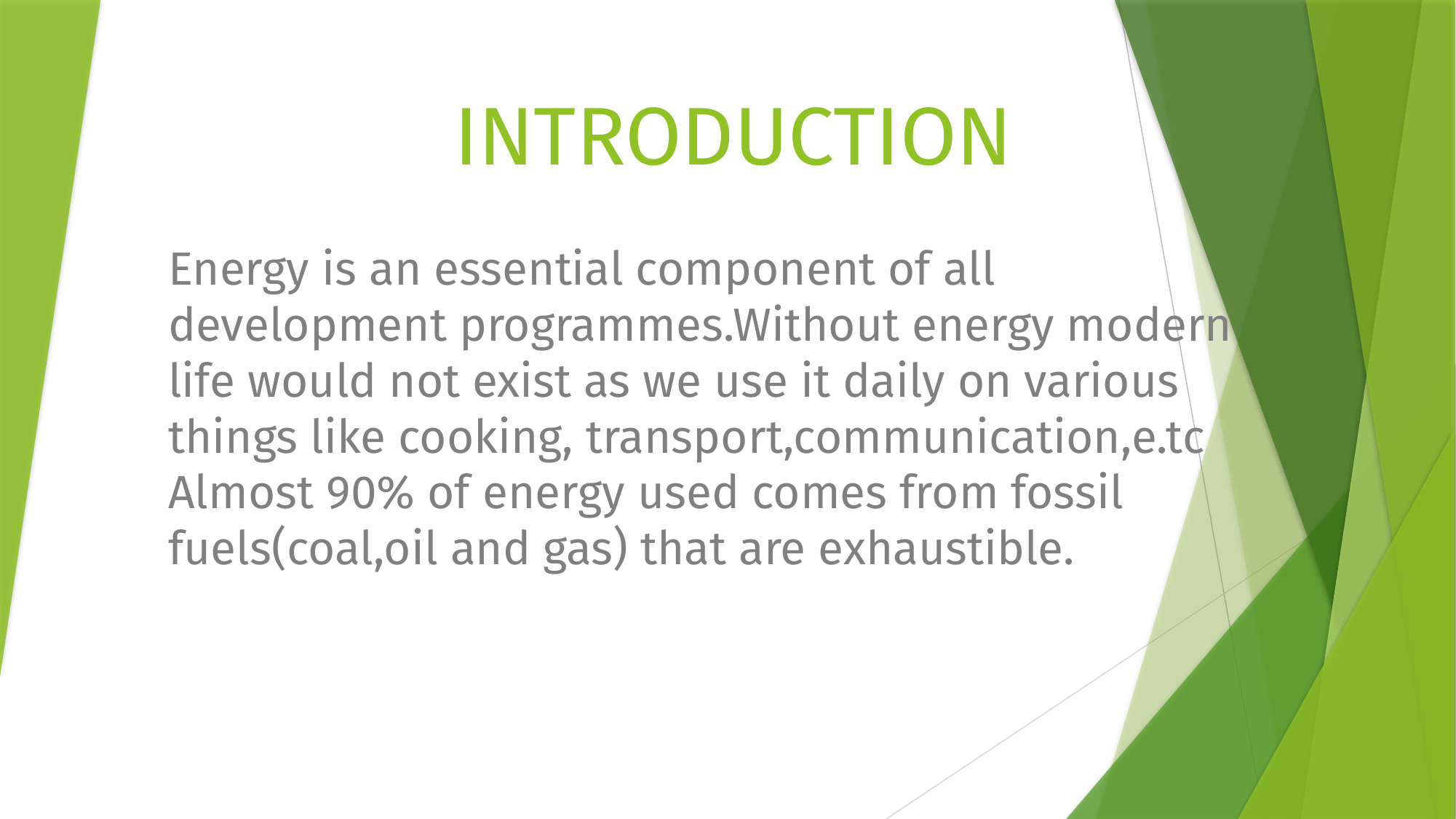

# INTRODUCTION
Energy is an essential component of all development programmes.Without energy modern life would not exist as we use it daily on various things like cooking, transport,communication,e.tc Almost 90% of energy used comes from fossil fuels(coal,oil and gas) that are exhaustible.